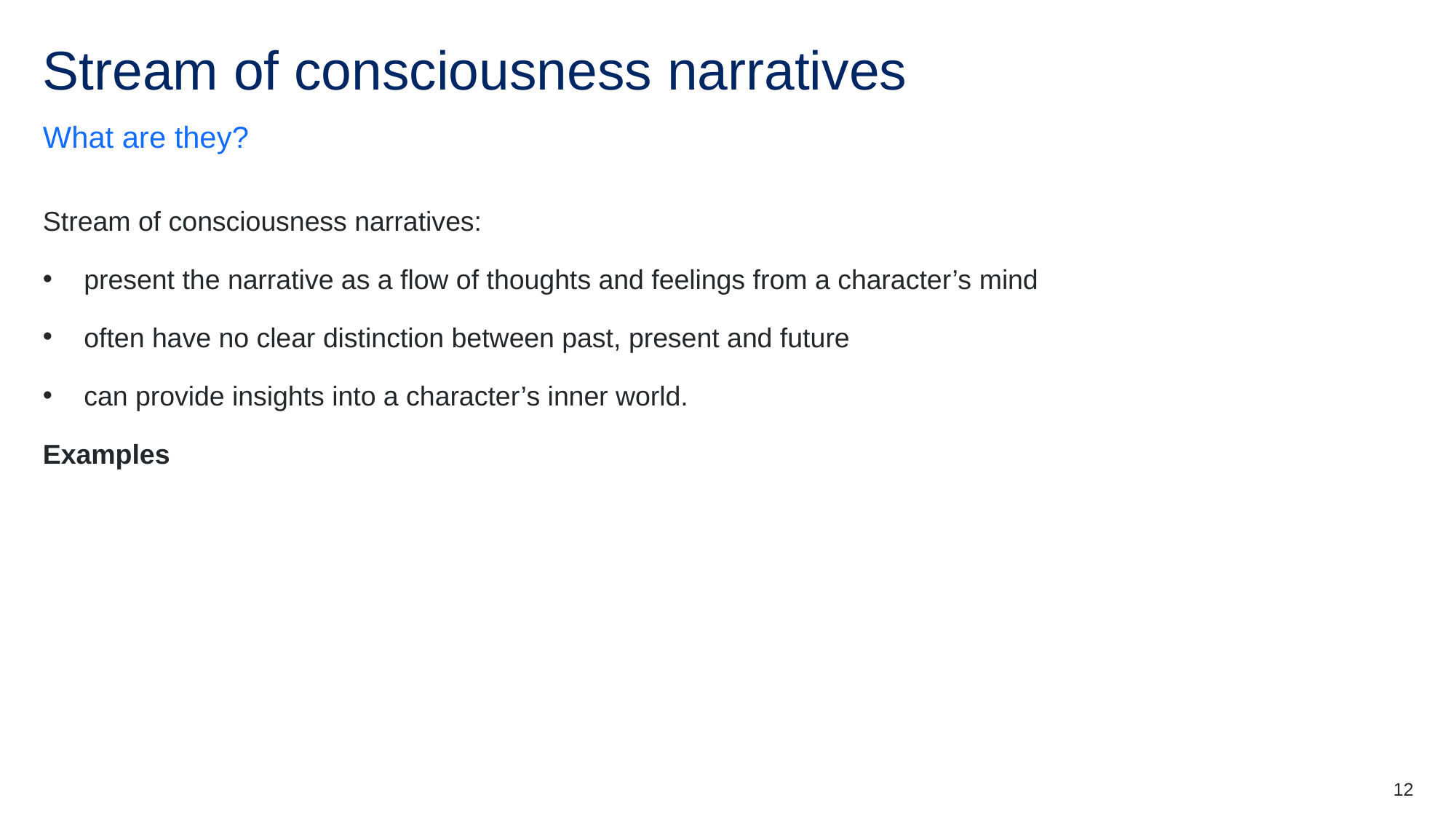

# Stream of consciousness narratives
What are they?
Stream of consciousness narratives:
present the narrative as a flow of thoughts and feelings from a character’s mind
often have no clear distinction between past, present and future
can provide insights into a character’s inner world.
Examples
12